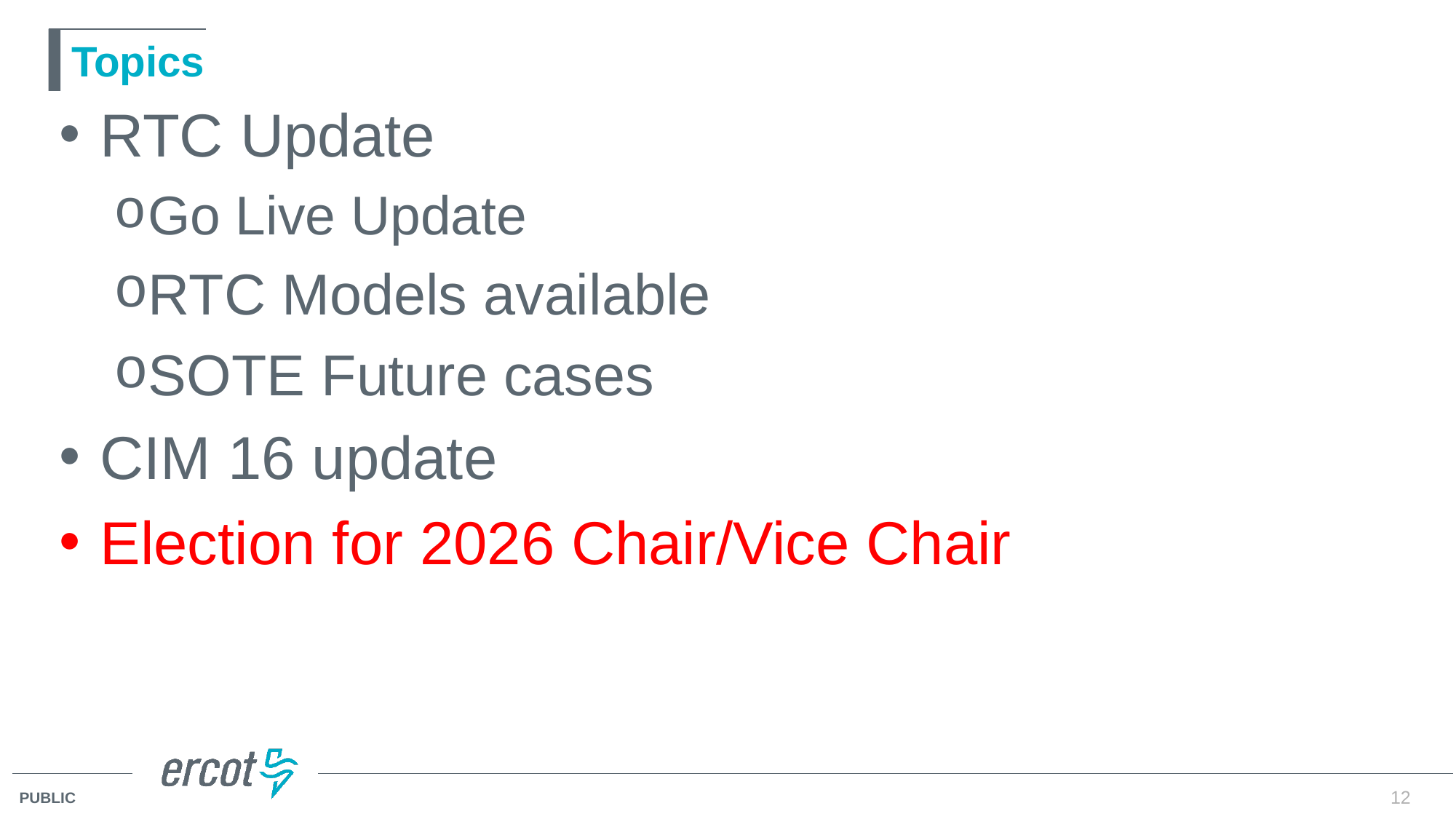

# Topics
RTC Update
Go Live Update
RTC Models available
SOTE Future cases
CIM 16 update
Election for 2026 Chair/Vice Chair

12